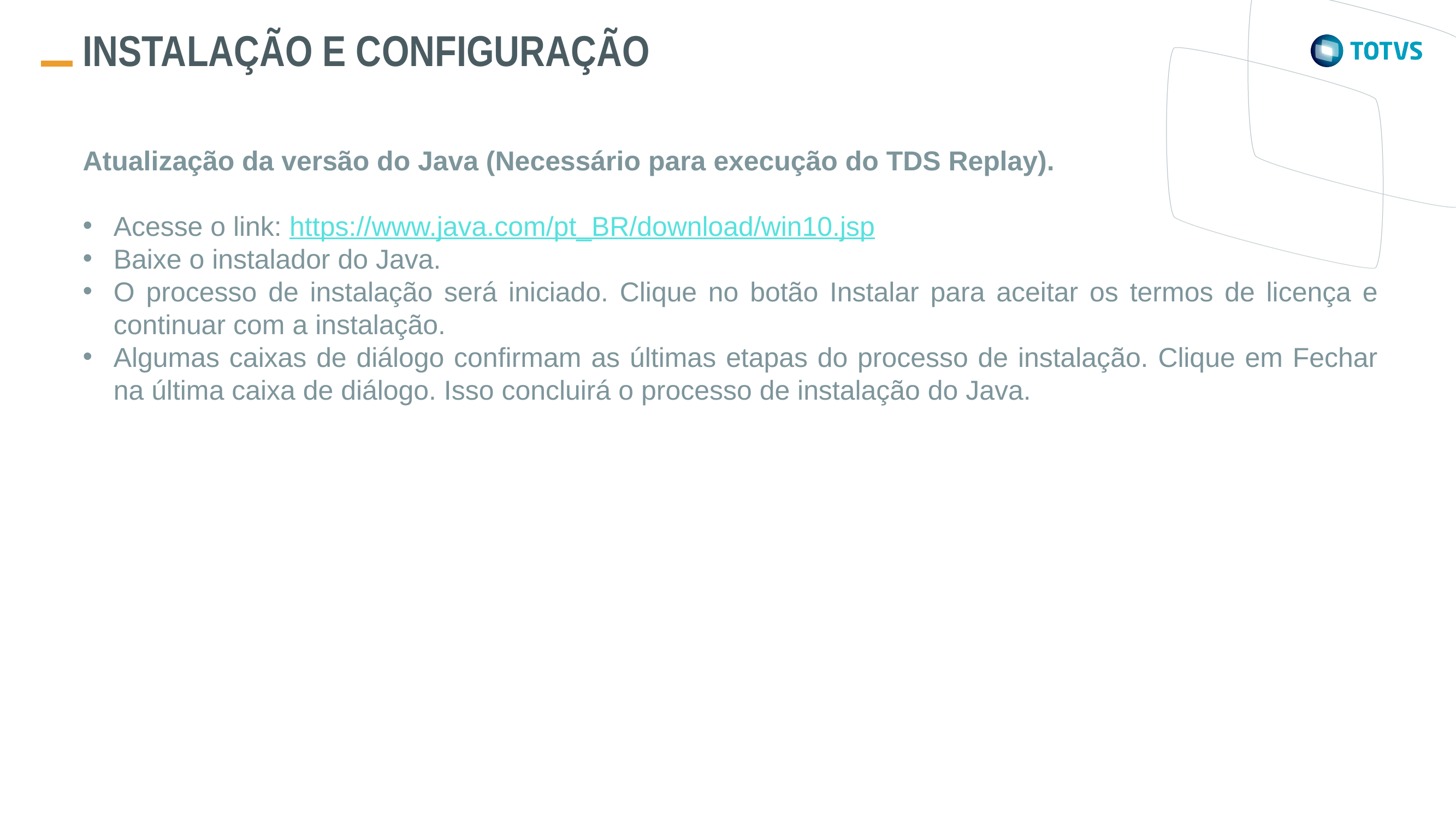

INSTALAÇÃO E CONFIGURAÇÃO
Atualização da versão do Java (Necessário para execução do TDS Replay).

Acesse o link: https://www.java.com/pt_BR/download/win10.jsp
Baixe o instalador do Java.
O processo de instalação será iniciado. Clique no botão Instalar para aceitar os termos de licença e continuar com a instalação.
Algumas caixas de diálogo confirmam as últimas etapas do processo de instalação. Clique em Fechar na última caixa de diálogo. Isso concluirá o processo de instalação do Java.